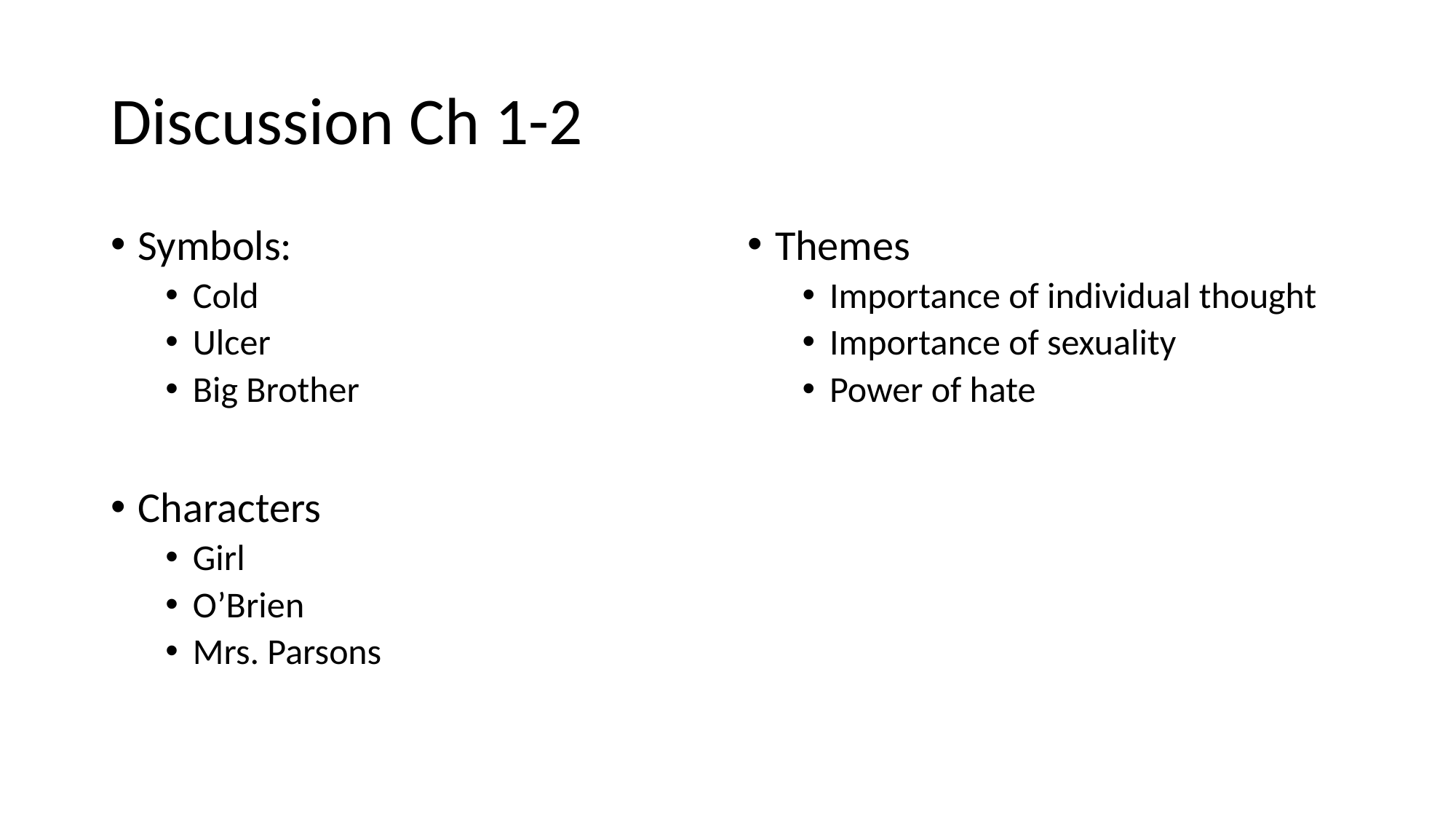

# Discussion Ch 1-2
Symbols:
Cold
Ulcer
Big Brother

Characters
Girl
O’Brien
Mrs. Parsons

Themes
Importance of individual thought
Importance of sexuality
Power of hate